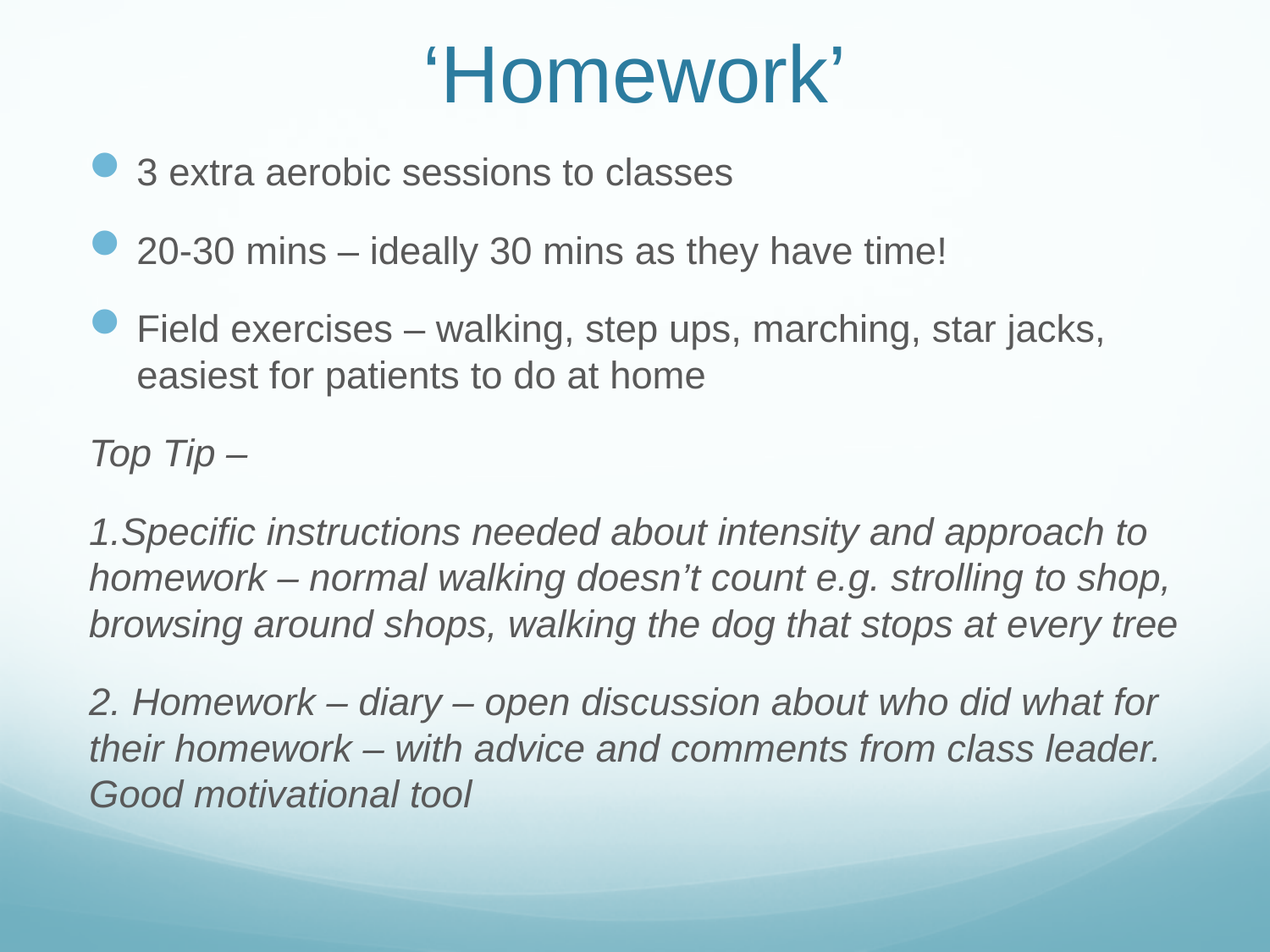

# ‘Homework’
3 extra aerobic sessions to classes
20-30 mins – ideally 30 mins as they have time!
Field exercises – walking, step ups, marching, star jacks,  easiest for patients to do at home
Top Tip –
1.Specific instructions needed about intensity and approach to homework – normal walking doesn’t count e.g. strolling to shop, browsing around shops, walking the dog that stops at every tree
2. Homework – diary – open discussion about who did what for their homework – with advice and comments from class leader. Good motivational tool